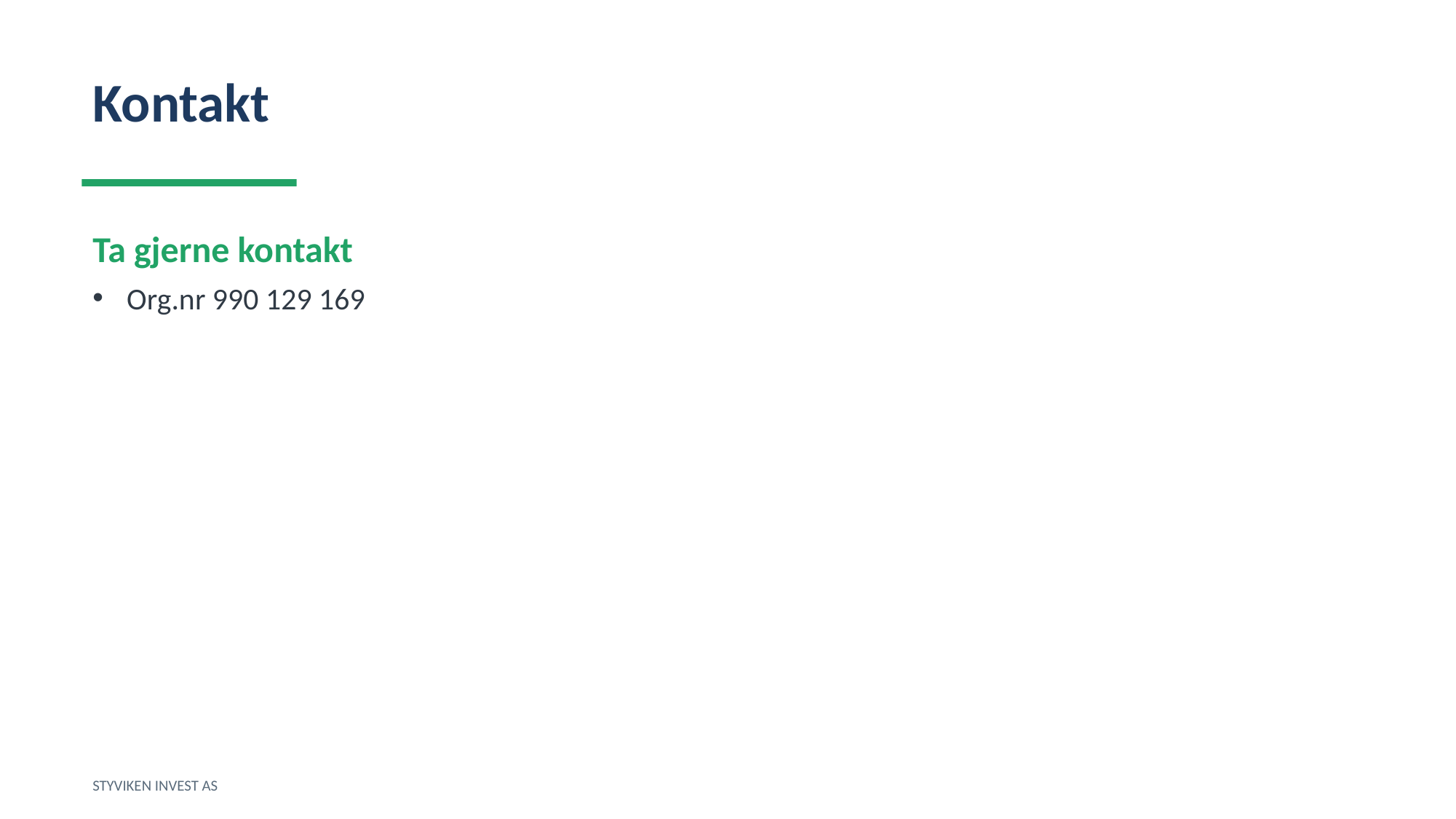

Kontakt

Ta gjerne kontakt
Org.nr 990 129 169
STYVIKEN INVEST AS